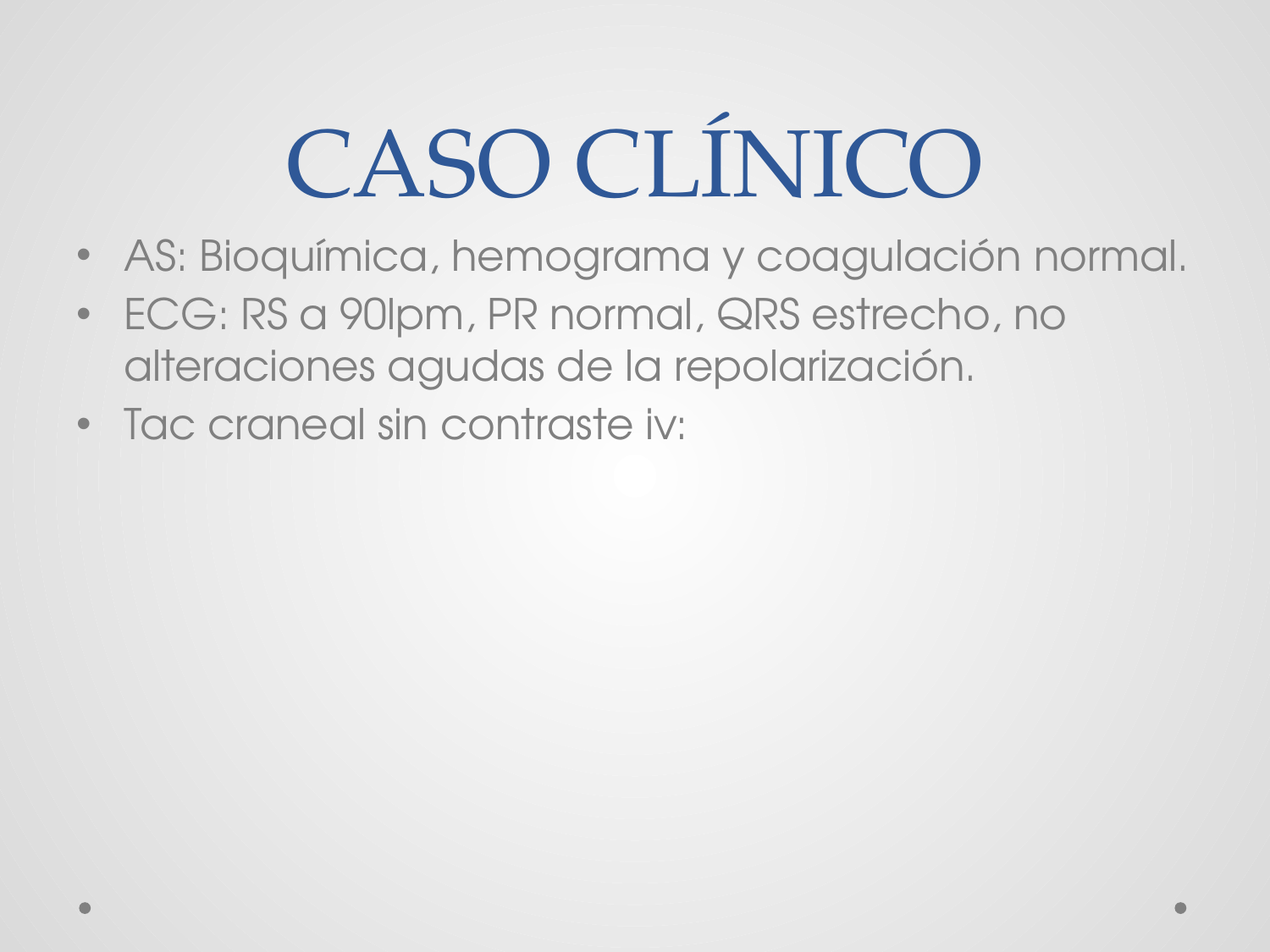

# CASO CLÍNICO
AS: Bioquímica, hemograma y coagulación normal.
ECG: RS a 90lpm, PR normal, QRS estrecho, no alteraciones agudas de la repolarización.
Tac craneal sin contraste iv: